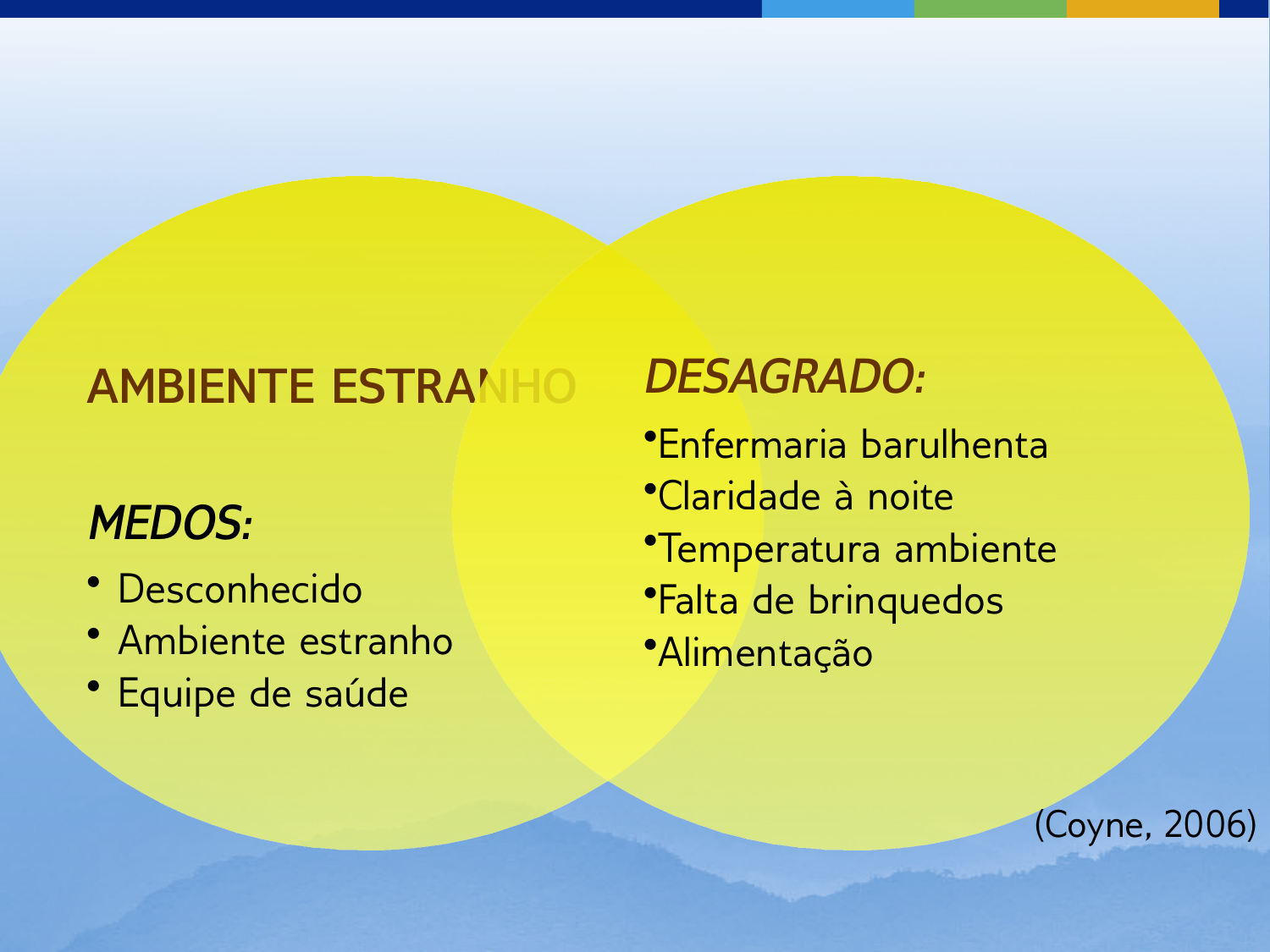

AMBIENTE ESTRANHO
MEDOS:
Desconhecido
Ambiente estranho
Equipe de saúde
DESAGRADO:
Enfermaria barulhenta
Claridade à noite
Temperatura ambiente
Falta de brinquedos
Alimentação
(Coyne, 2006)